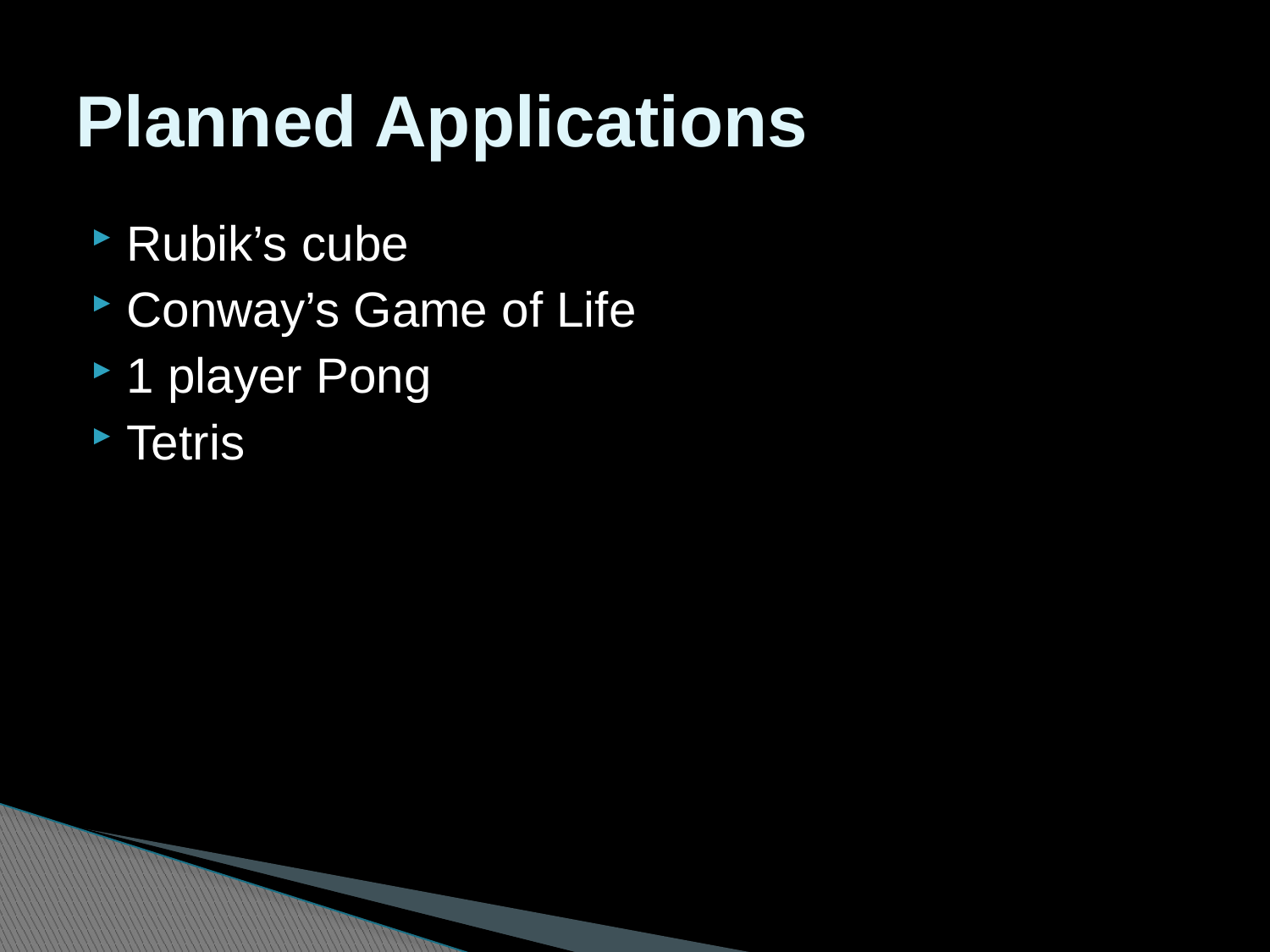

# Planned Applications
Rubik’s cube
Conway’s Game of Life
1 player Pong
Tetris